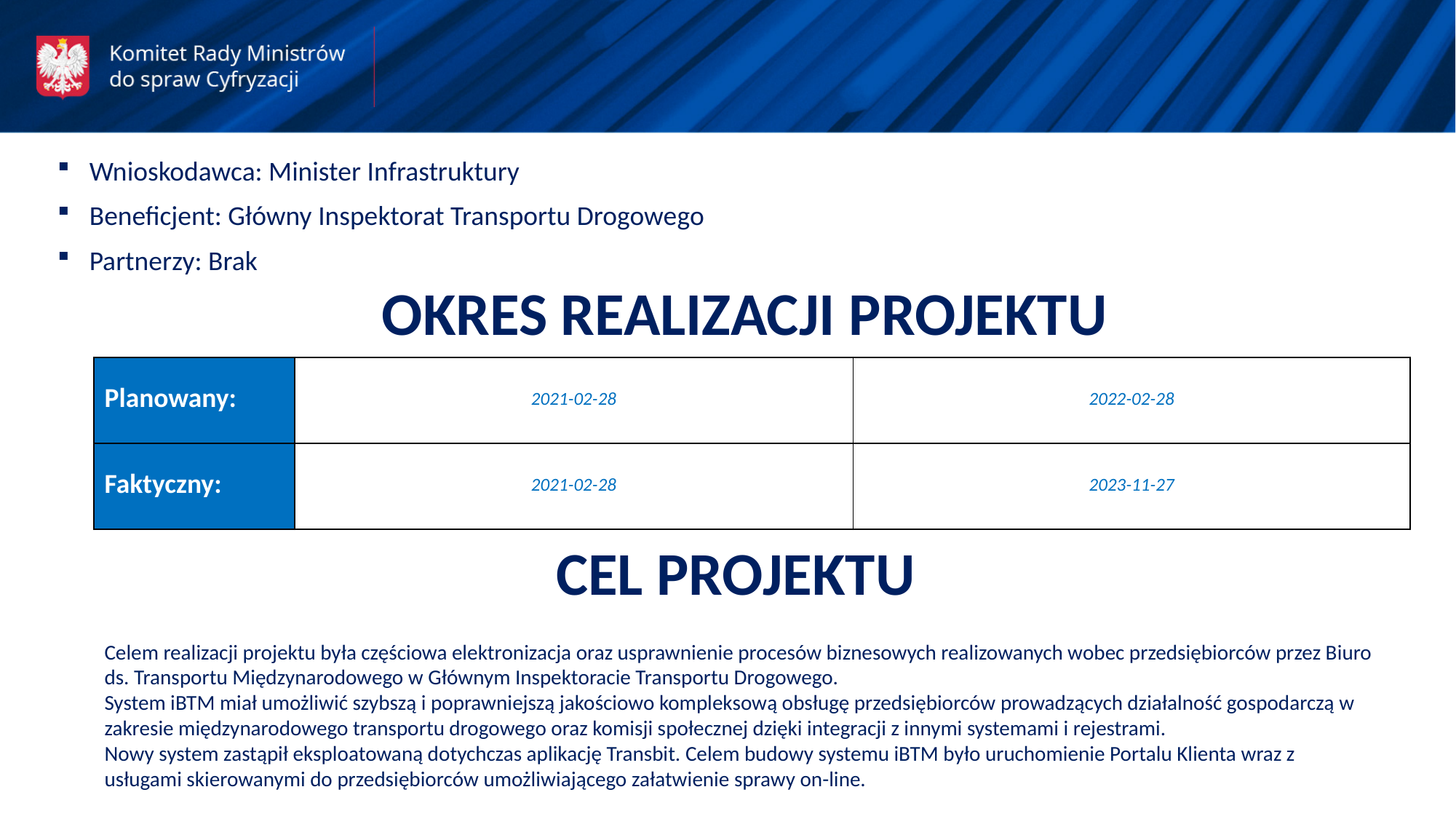

Wnioskodawca: Minister Infrastruktury
Beneficjent: Główny Inspektorat Transportu Drogowego
Partnerzy: Brak
OKRES REALIZACJI PROJEKTU
| Planowany: | 2021-02-28 | 2022-02-28 |
| --- | --- | --- |
| Faktyczny: | 2021-02-28 | 2023-11-27 |
CEL PROJEKTU
Celem realizacji projektu była częściowa elektronizacja oraz usprawnienie procesów biznesowych realizowanych wobec przedsiębiorców przez Biuro ds. Transportu Międzynarodowego w Głównym Inspektoracie Transportu Drogowego.
System iBTM miał umożliwić szybszą i poprawniejszą jakościowo kompleksową obsługę przedsiębiorców prowadzących działalność gospodarczą w zakresie międzynarodowego transportu drogowego oraz komisji społecznej dzięki integracji z innymi systemami i rejestrami.
Nowy system zastąpił eksploatowaną dotychczas aplikację Transbit. Celem budowy systemu iBTM było uruchomienie Portalu Klienta wraz z usługami skierowanymi do przedsiębiorców umożliwiającego załatwienie sprawy on-line.